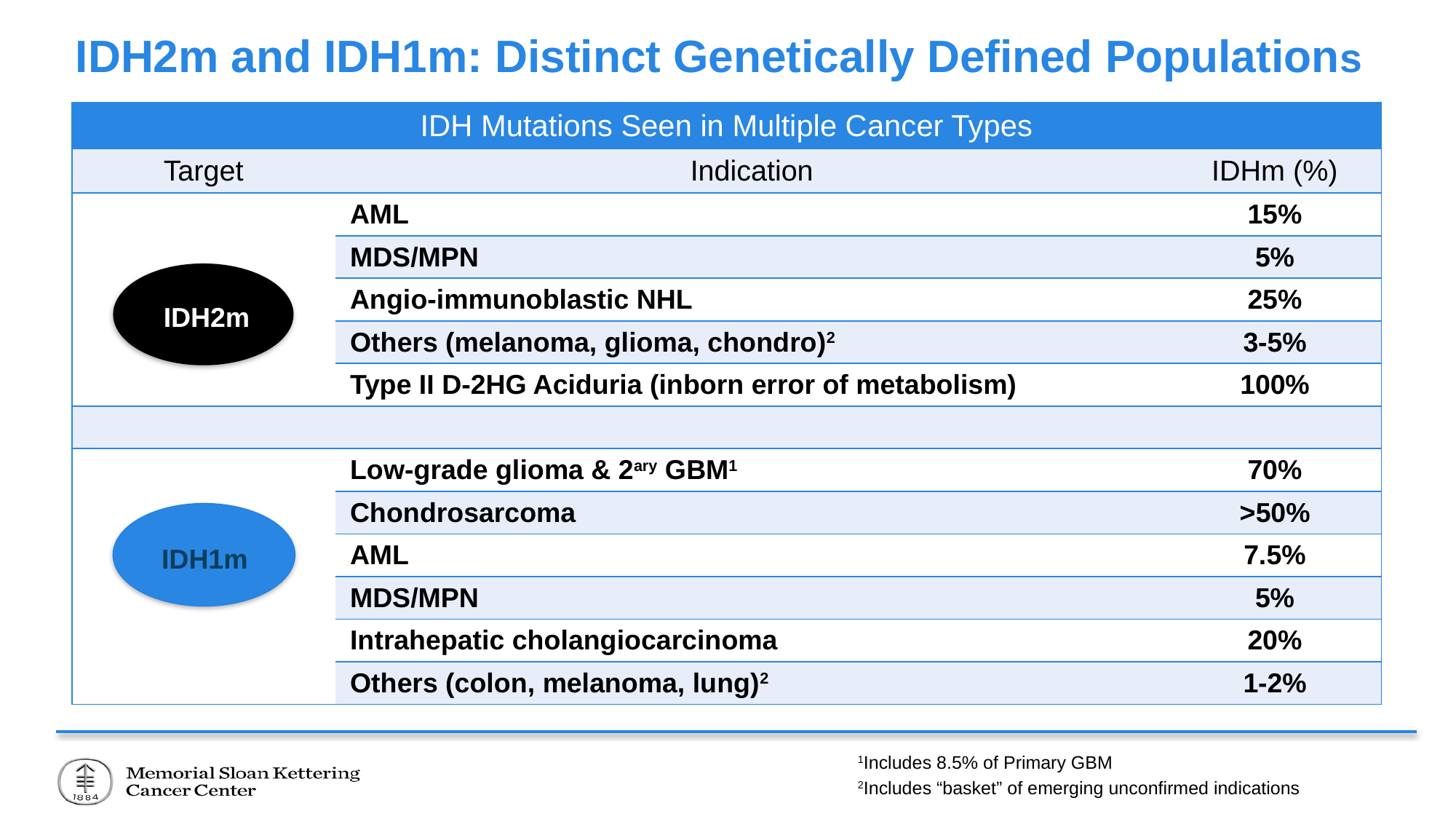

# IDH2m and IDH1m: Distinct Genetically Defined Populations
| IDH Mutations Seen in Multiple Cancer Types |  |  |
| --- | --- | --- |
| Target | Indication | IDHm (%) |
|  | AML | 15% |
|  | MDS/MPN | 5% |
|  | Angio-immunoblastic NHL | 25% |
|  | Others (melanoma, glioma, chondro)2 | 3-5% |
|  | Type II D-2HG Aciduria (inborn error of metabolism) | 100% |
|  |  |  |
|  | Low-grade glioma & 2ary GBM1 | 70% |
|  | Chondrosarcoma | >50% |
|  | AML | 7.5% |
|  | MDS/MPN | 5% |
|  | Intrahepatic cholangiocarcinoma | 20% |
|  | Others (colon, melanoma, lung)2 | 1-2% |

IDH2m

IDH1m
1Includes 8.5% of Primary GBM
2Includes “basket” of emerging unconfirmed indications